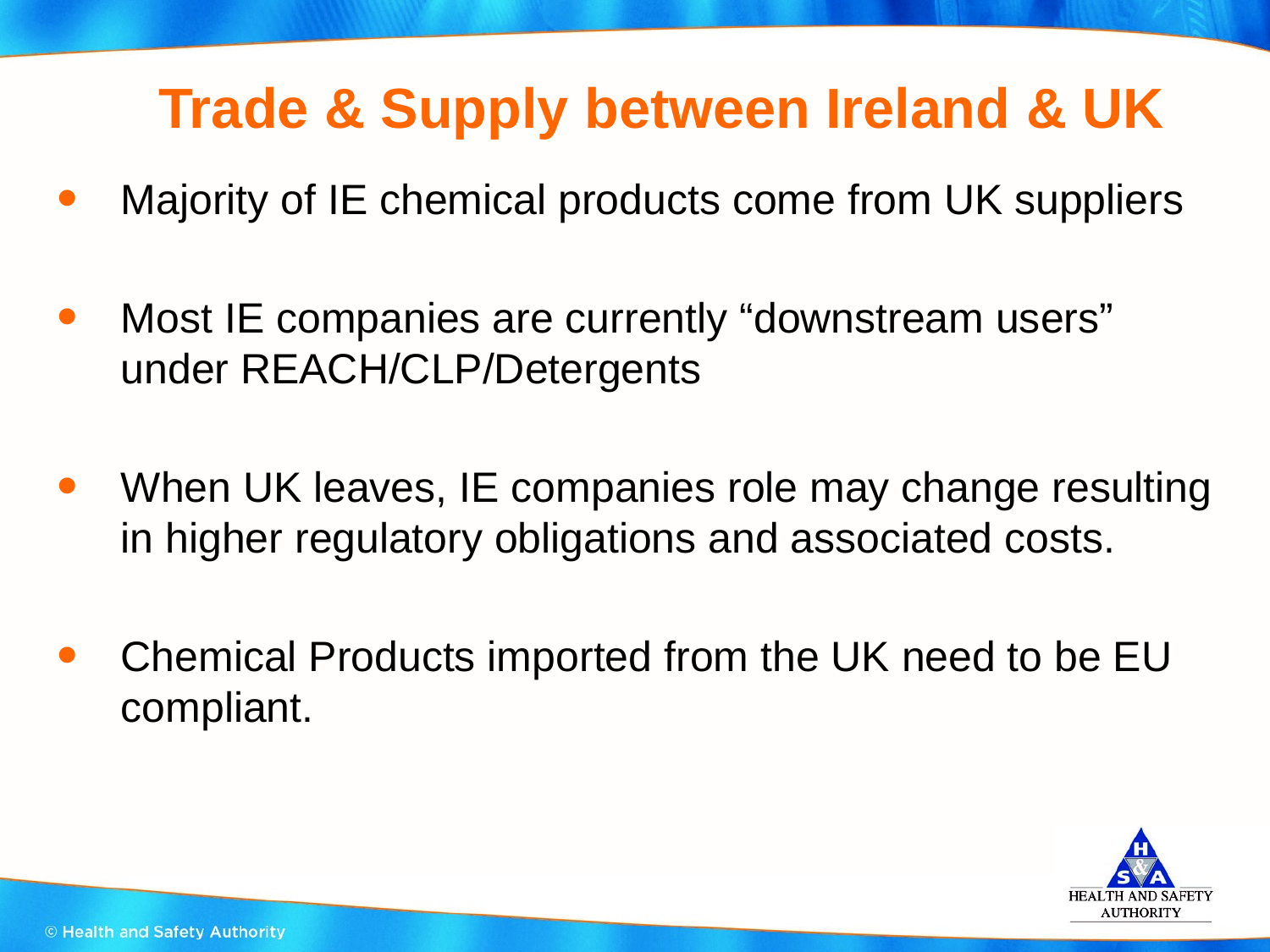

# Trade & Supply between Ireland & UK
Majority of IE chemical products come from UK suppliers

Most IE companies are currently “downstream users” under REACH/CLP/Detergents

When UK leaves, IE companies role may change resulting in higher regulatory obligations and associated costs.

Chemical Products imported from the UK need to be EU compliant.